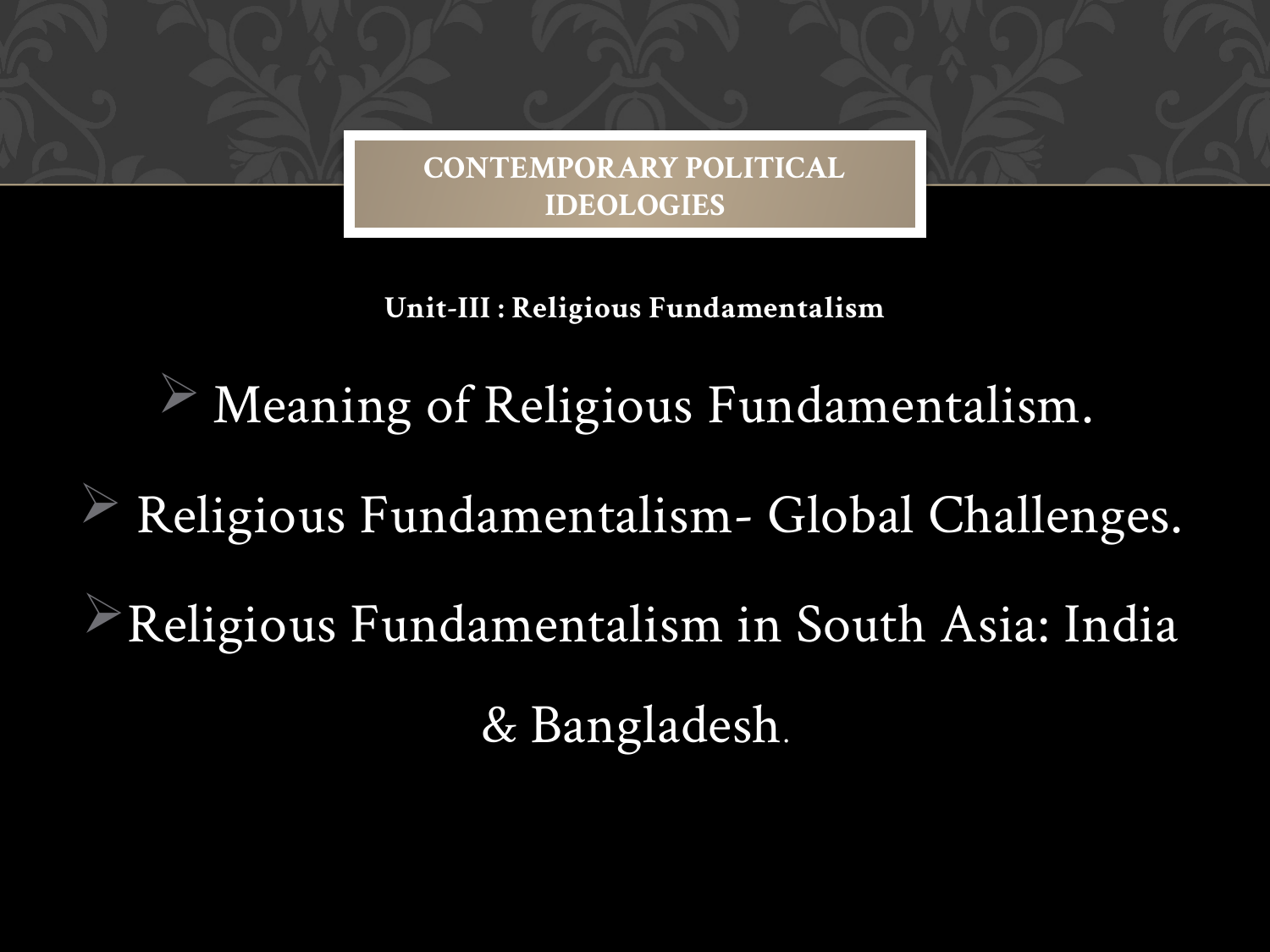

# CONTEMPORARY POLITICAL IDEOLOGIES
Unit-III : Religious Fundamentalism
Meaning of Religious Fundamentalism.
 Religious Fundamentalism- Global Challenges.
Religious Fundamentalism in South Asia: India & Bangladesh.